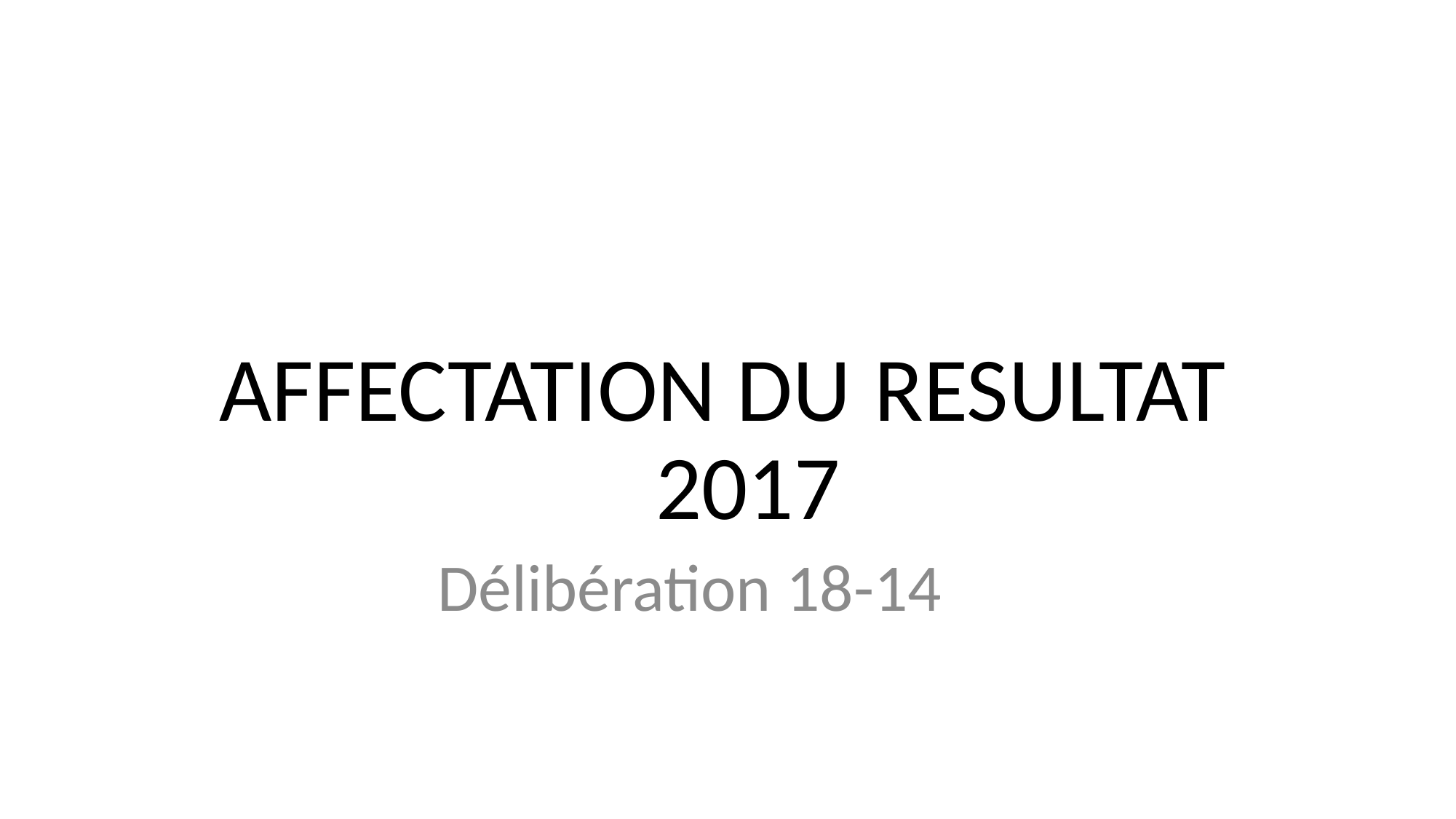

# AFFECTATION DU 	RESULTAT 2017
			Délibération 18-14